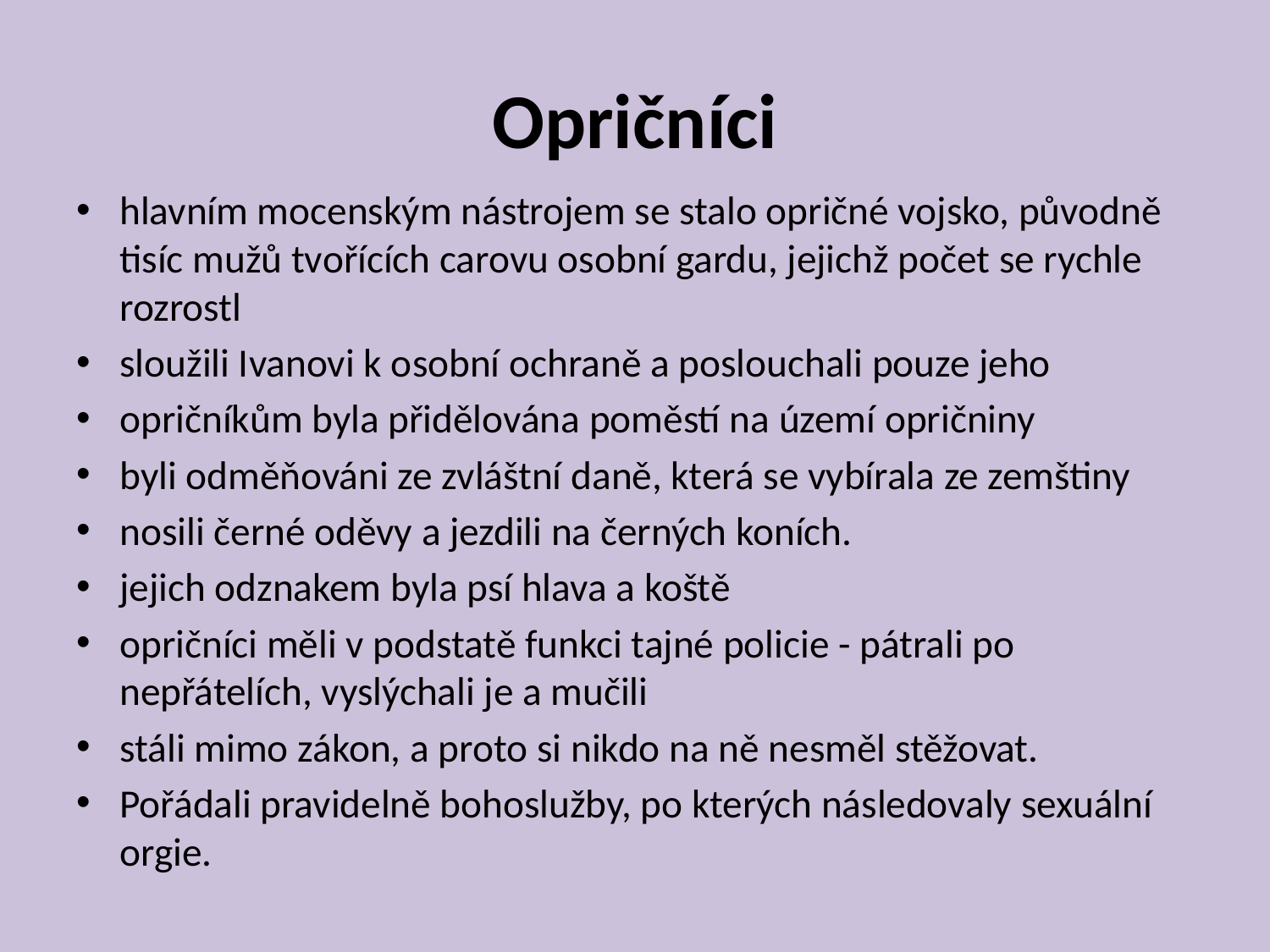

# Opričníci
hlavním mocenským nástrojem se stalo opričné vojsko, původně tisíc mužů tvořících carovu osobní gardu, jejichž počet se rychle rozrostl
sloužili Ivanovi k osobní ochraně a poslouchali pouze jeho
opričníkům byla přidělována poměstí na území opričniny
byli odměňováni ze zvláštní daně, která se vybírala ze zemštiny
nosili černé oděvy a jezdili na černých koních.
jejich odznakem byla psí hlava a koště
opričníci měli v podstatě funkci tajné policie - pátrali po nepřátelích, vyslýchali je a mučili
stáli mimo zákon, a proto si nikdo na ně nesměl stěžovat.
Pořádali pravidelně bohoslužby, po kterých následovaly sexuální orgie.